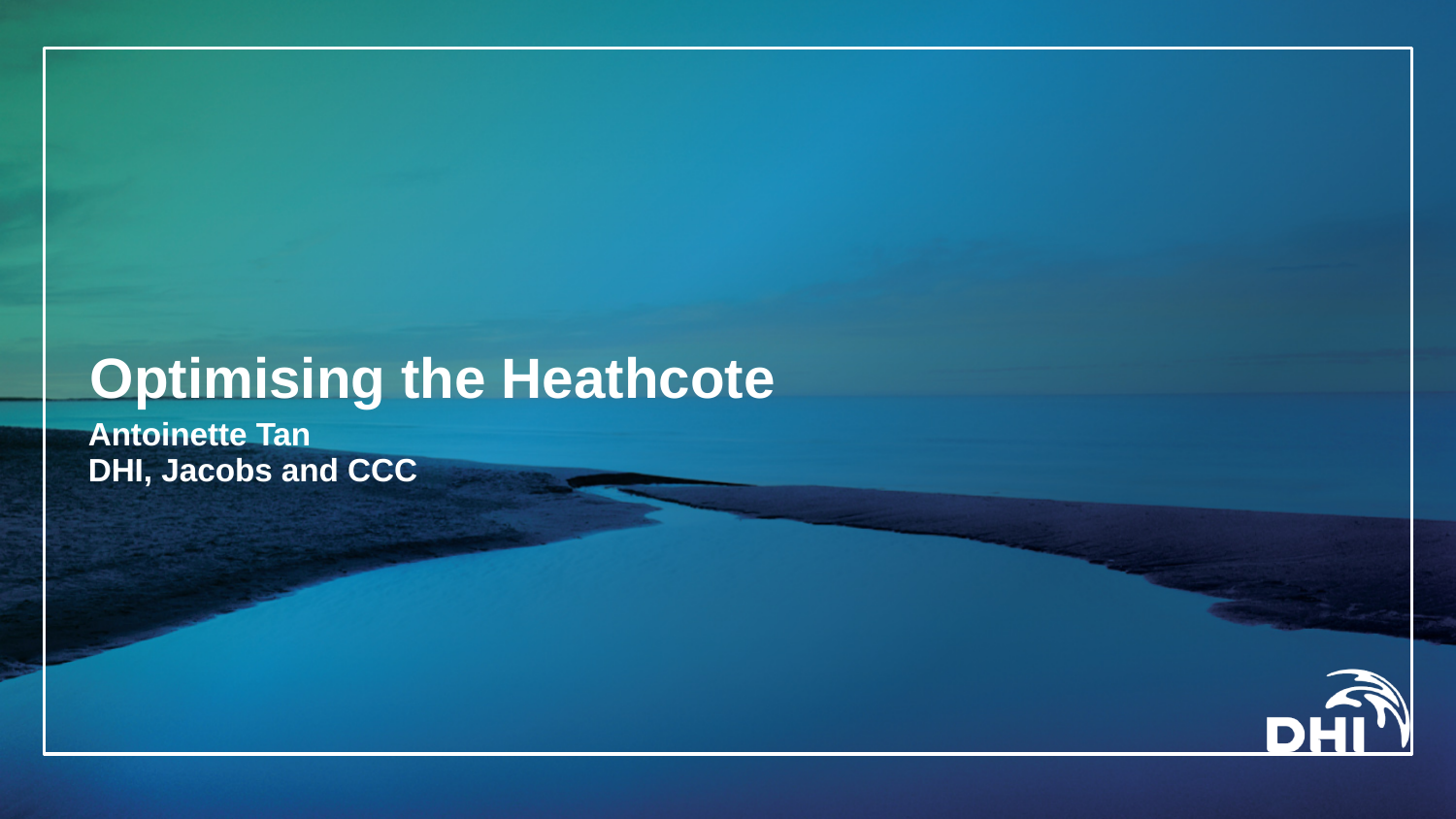

# Optimising the Heathcote
Antoinette Tan
DHI, Jacobs and CCC